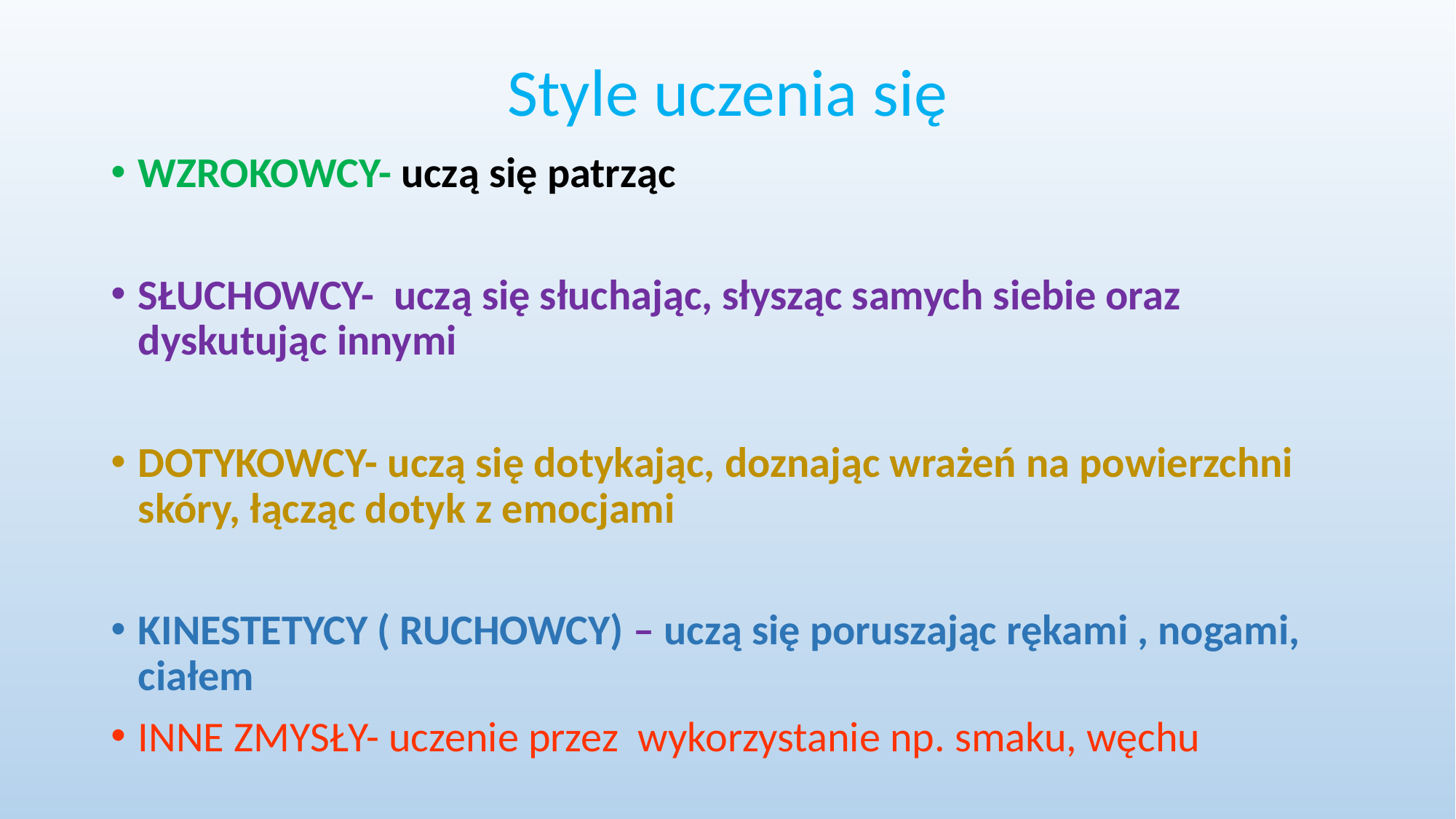

# Style uczenia się
WZROKOWCY- uczą się patrząc

SŁUCHOWCY-  uczą się słuchając, słysząc samych siebie oraz dyskutując innymi

DOTYKOWCY- uczą się dotykając, doznając wrażeń na powierzchni skóry, łącząc dotyk z emocjami

KINESTETYCY ( RUCHOWCY) – uczą się poruszając rękami , nogami, ciałem
INNE ZMYSŁY- uczenie przez  wykorzystanie np. smaku, węchu